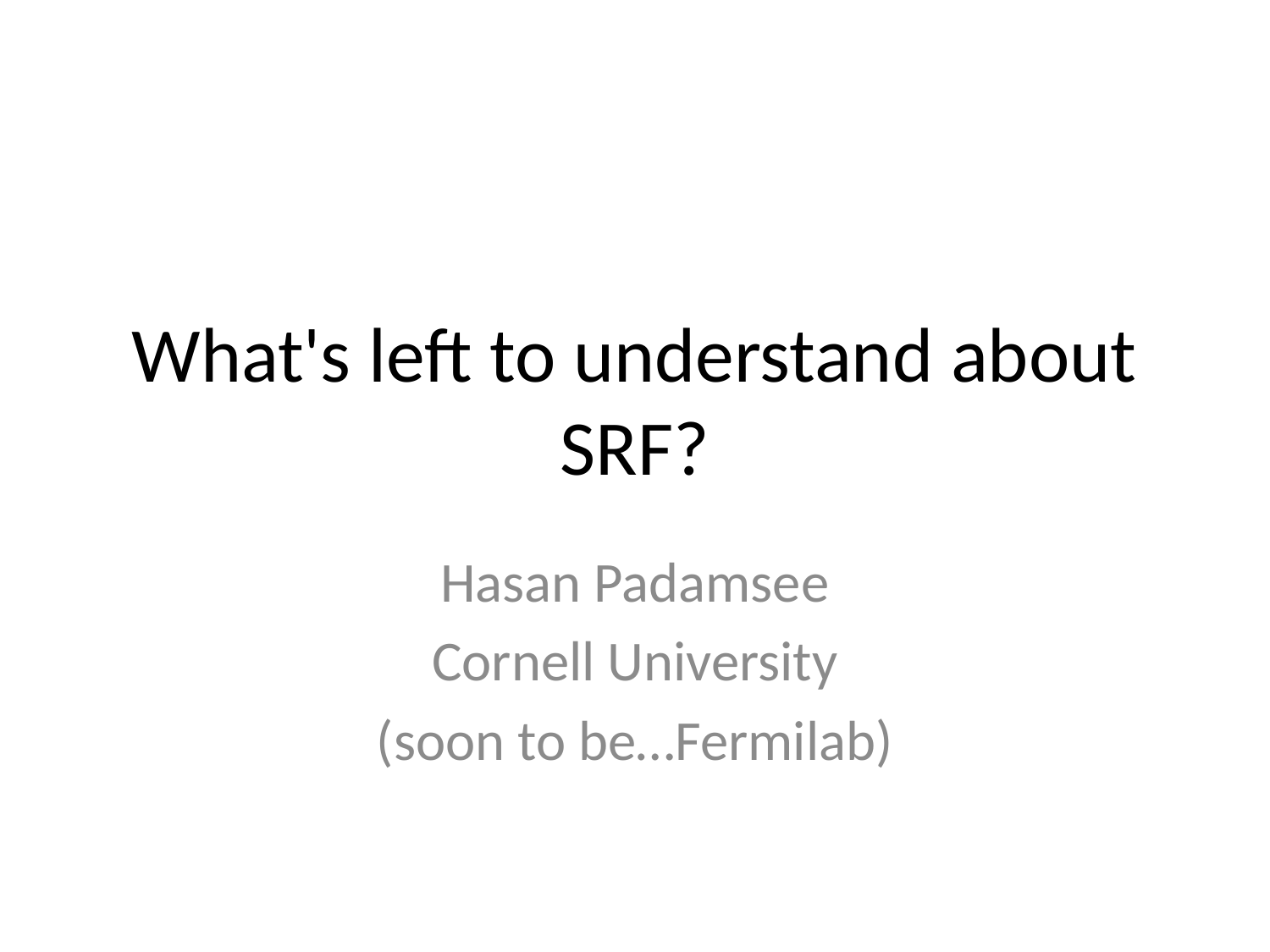

# What's left to understand about SRF?
Hasan Padamsee
Cornell University
(soon to be…Fermilab)